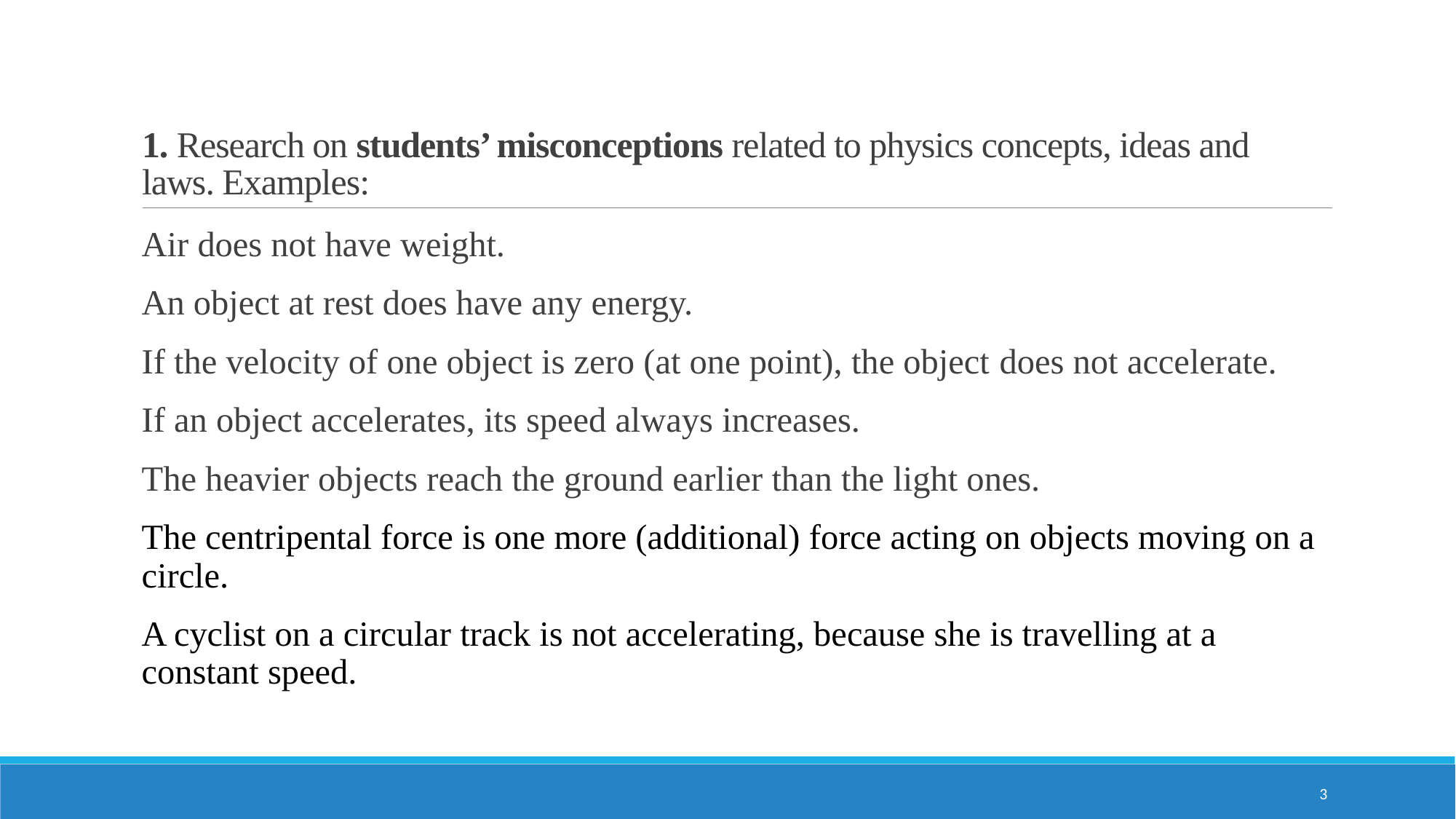

# 1. Research on students’ misconceptions related to physics concepts, ideas and laws. Examples:
Air does not have weight.
An object at rest does have any energy.
If the velocity of one object is zero (at one point), the object does not accelerate.
If an object accelerates, its speed always increases.
The heavier objects reach the ground earlier than the light ones.
The centripental force is one more (additional) force acting on objects moving on a circle.
A cyclist on a circular track is not accelerating, because she is travelling at a constant speed.

3